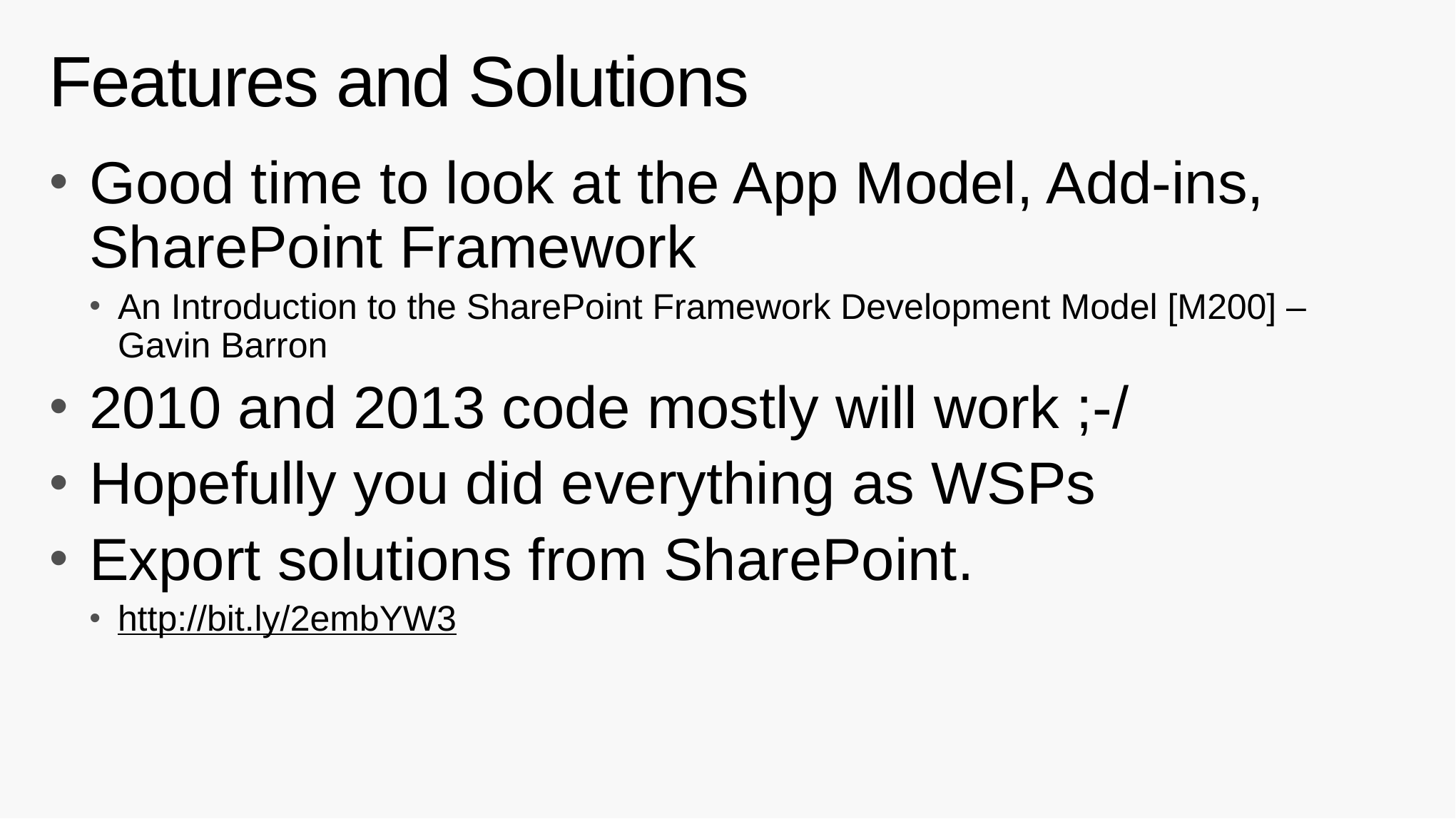

# Features and Solutions
Good time to look at the App Model, Add-ins, SharePoint Framework
An Introduction to the SharePoint Framework Development Model [M200] – Gavin Barron
2010 and 2013 code mostly will work ;-/
Hopefully you did everything as WSPs
Export solutions from SharePoint.
http://bit.ly/2embYW3